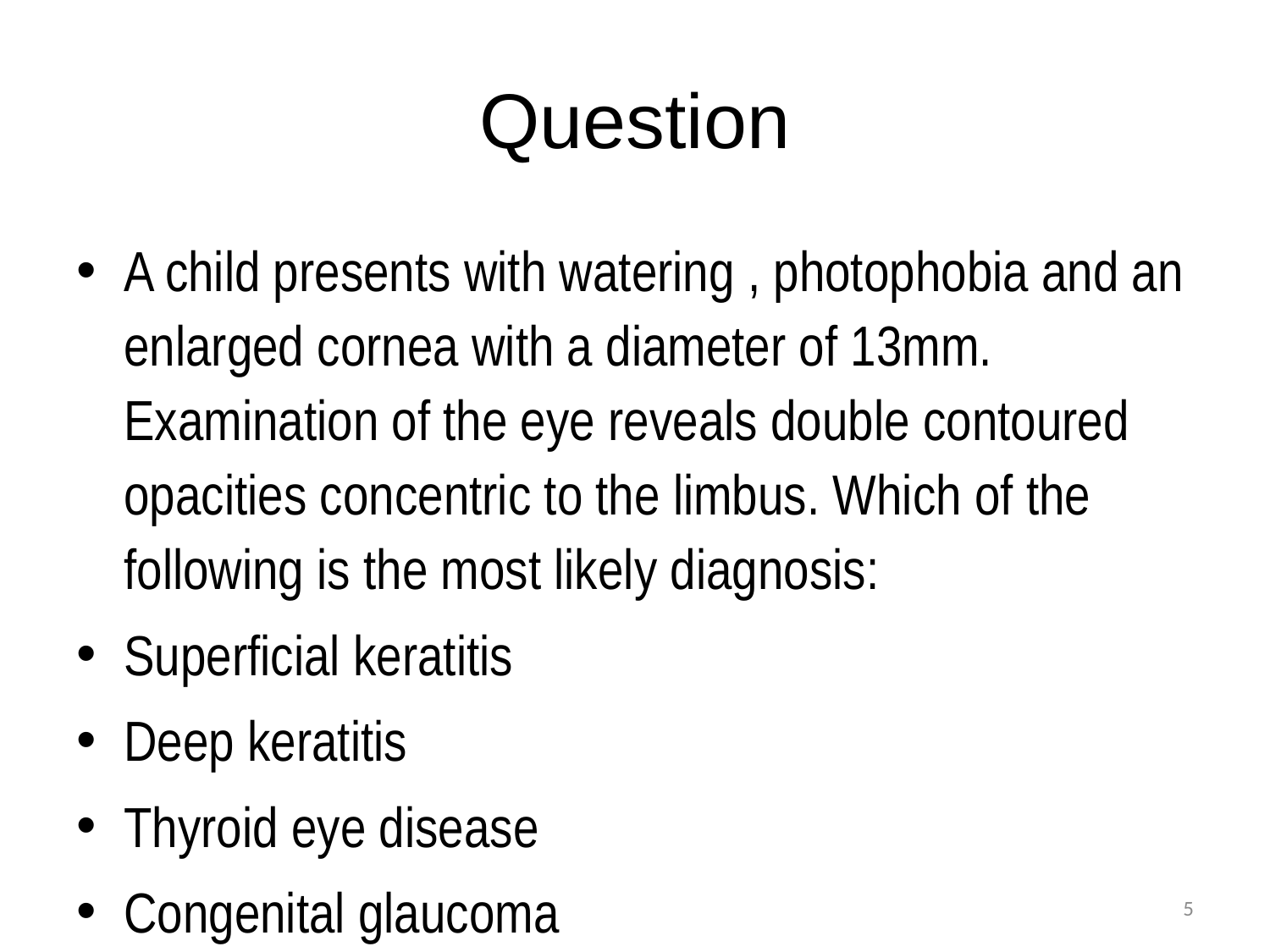

# Question
A child presents with watering , photophobia and an enlarged cornea with a diameter of 13mm. Examination of the eye reveals double contoured opacities concentric to the limbus. Which of the following is the most likely diagnosis:
Superficial keratitis
Deep keratitis
Thyroid eye disease
Congenital glaucoma

5